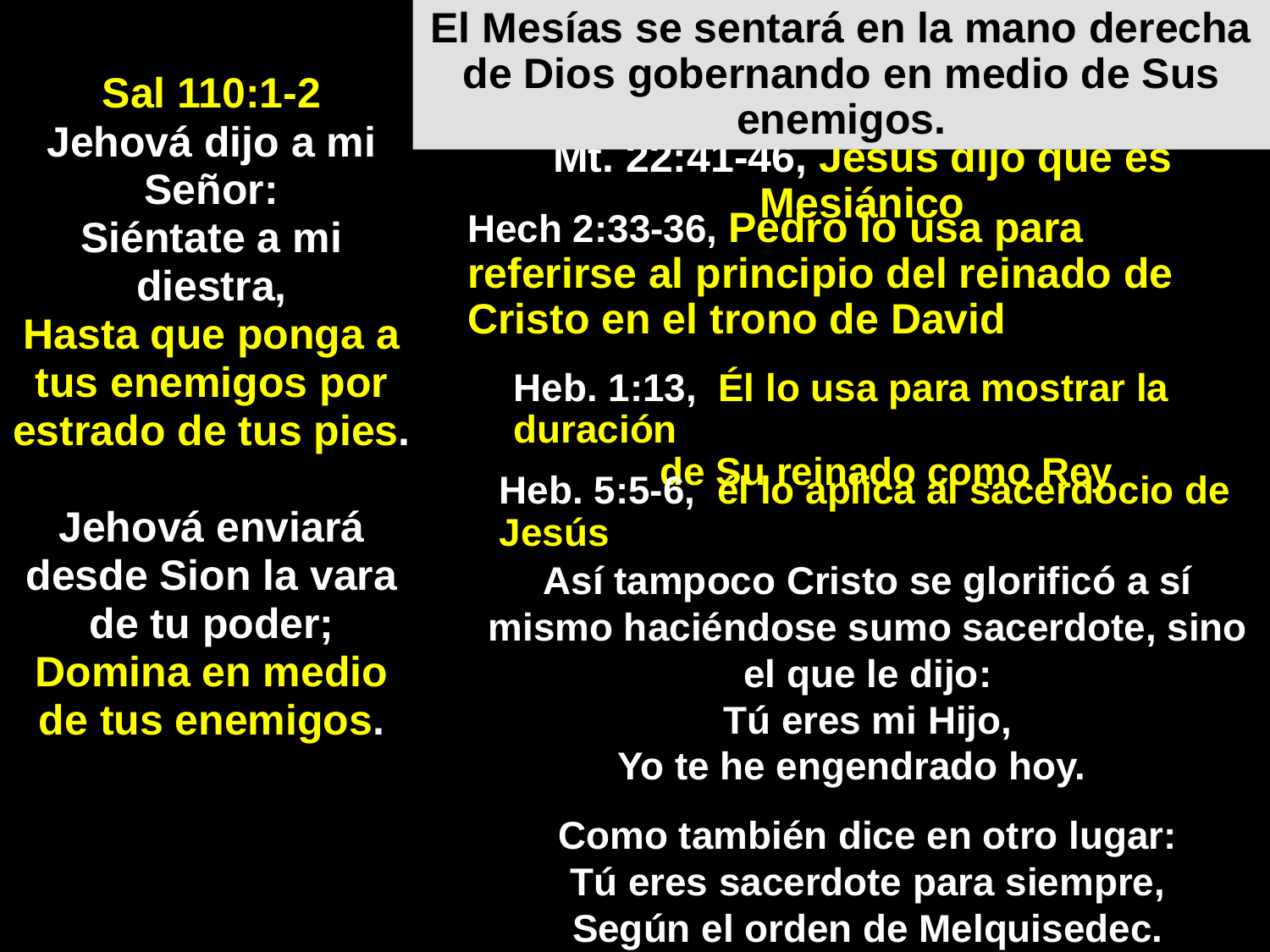

El Mesías se sentará en la mano derecha de Dios gobernando en medio de Sus enemigos.
Sal 110:1-2
Jehová dijo a mi Señor:
Siéntate a mi diestra,
Hasta que ponga a tus enemigos por estrado de tus pies.
Jehová enviará desde Sion la vara de tu poder;
Domina en medio de tus enemigos.
Mt. 22:41-46, Jesús dijo que es Mesiánico
Hech 2:33-36, Pedro lo usa para referirse al principio del reinado de Cristo en el trono de David
Heb. 1:13,  Él lo usa para mostrar la duración
  de Su reinado como Rey
Heb. 5:5-6,  él lo aplica al sacerdocio de Jesús
Así tampoco Cristo se glorificó a sí mismo haciéndose sumo sacerdote, sino el que le dijo:
Tú eres mi Hijo,
Yo te he engendrado hoy.

Como también dice en otro lugar:
Tú eres sacerdote para siempre,
Según el orden de Melquisedec.